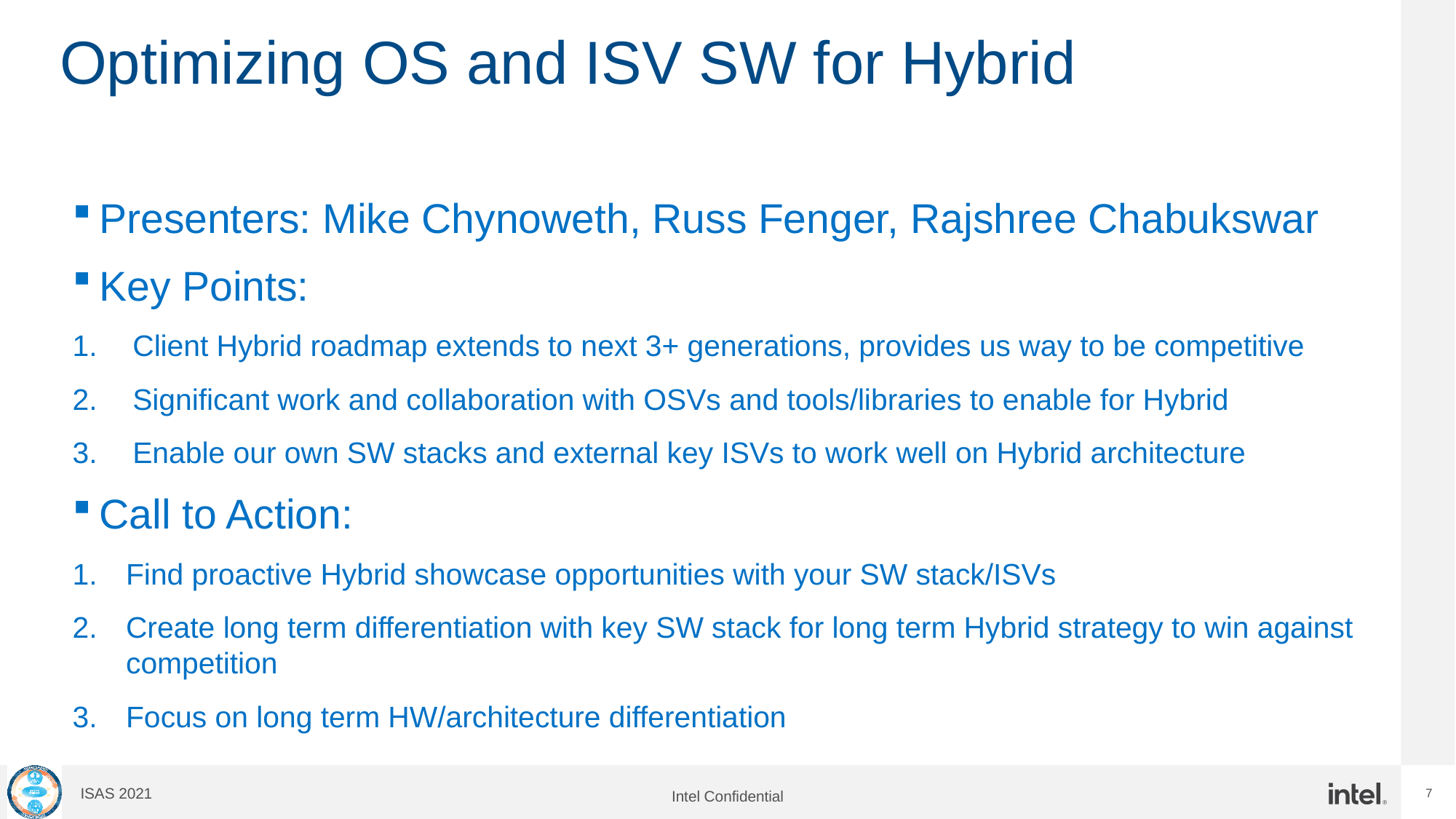

# Optimizing OS and ISV SW for Hybrid
Presenters: Mike Chynoweth, Russ Fenger, Rajshree Chabukswar
Key Points:
Client Hybrid roadmap extends to next 3+ generations, provides us way to be competitive
Significant work and collaboration with OSVs and tools/libraries to enable for Hybrid
Enable our own SW stacks and external key ISVs to work well on Hybrid architecture
Call to Action:
Find proactive Hybrid showcase opportunities with your SW stack/ISVs
Create long term differentiation with key SW stack for long term Hybrid strategy to win against competition
Focus on long term HW/architecture differentiation